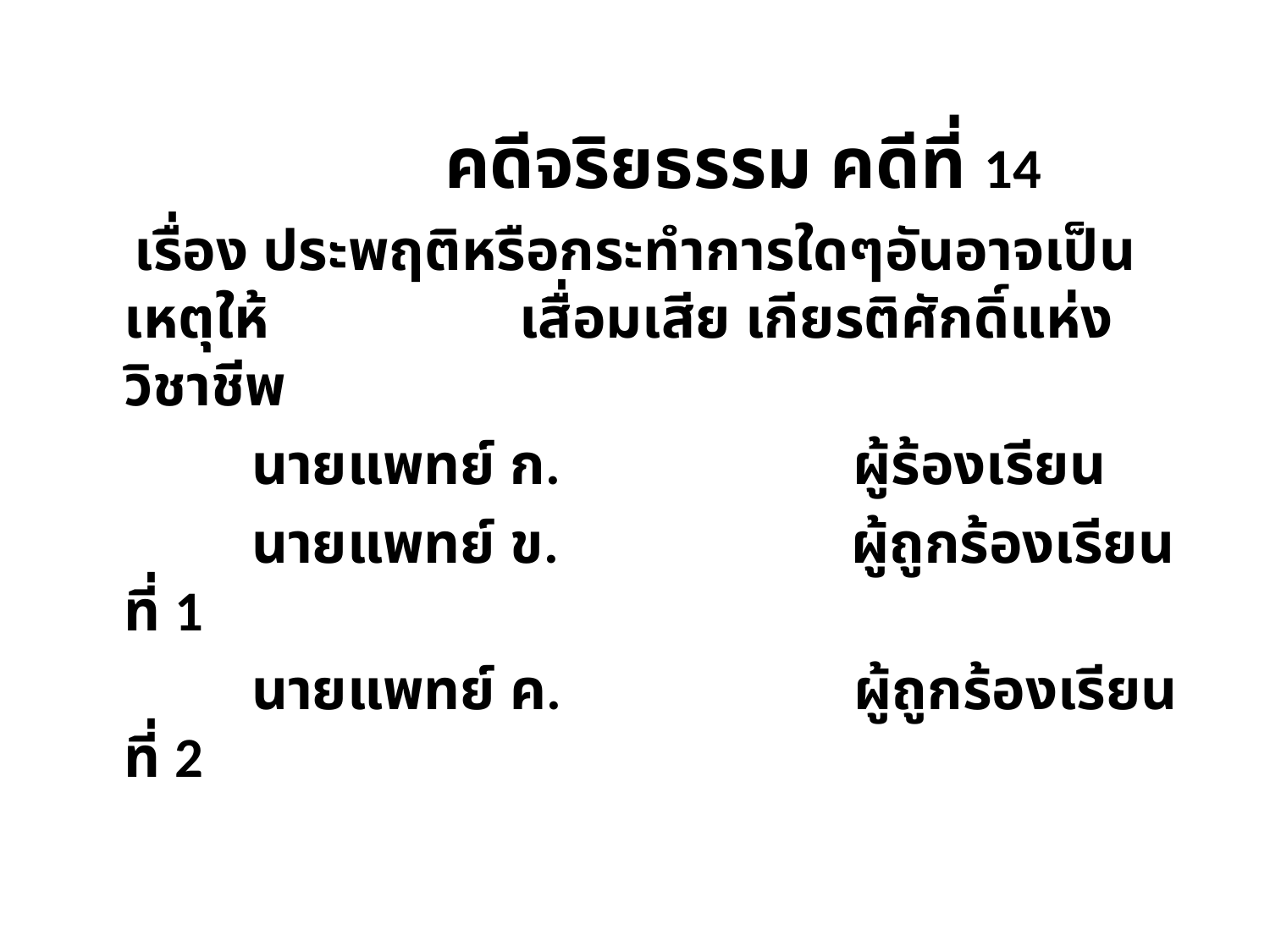

คดีจริยธรรม คดีที่ 14
    เรื่อง ประพฤติหรือกระทำการใดๆอันอาจเป็นเหตุให้         	 เสื่อมเสีย เกียรติศักดิ์แห่งวิชาชีพ
            นายแพทย์ ก.                       ผู้ร้องเรียน
            นายแพทย์ ข.                       ผู้ถูกร้องเรียนที่ 1
            นายแพทย์ ค.                       ผู้ถูกร้องเรียนที่ 2